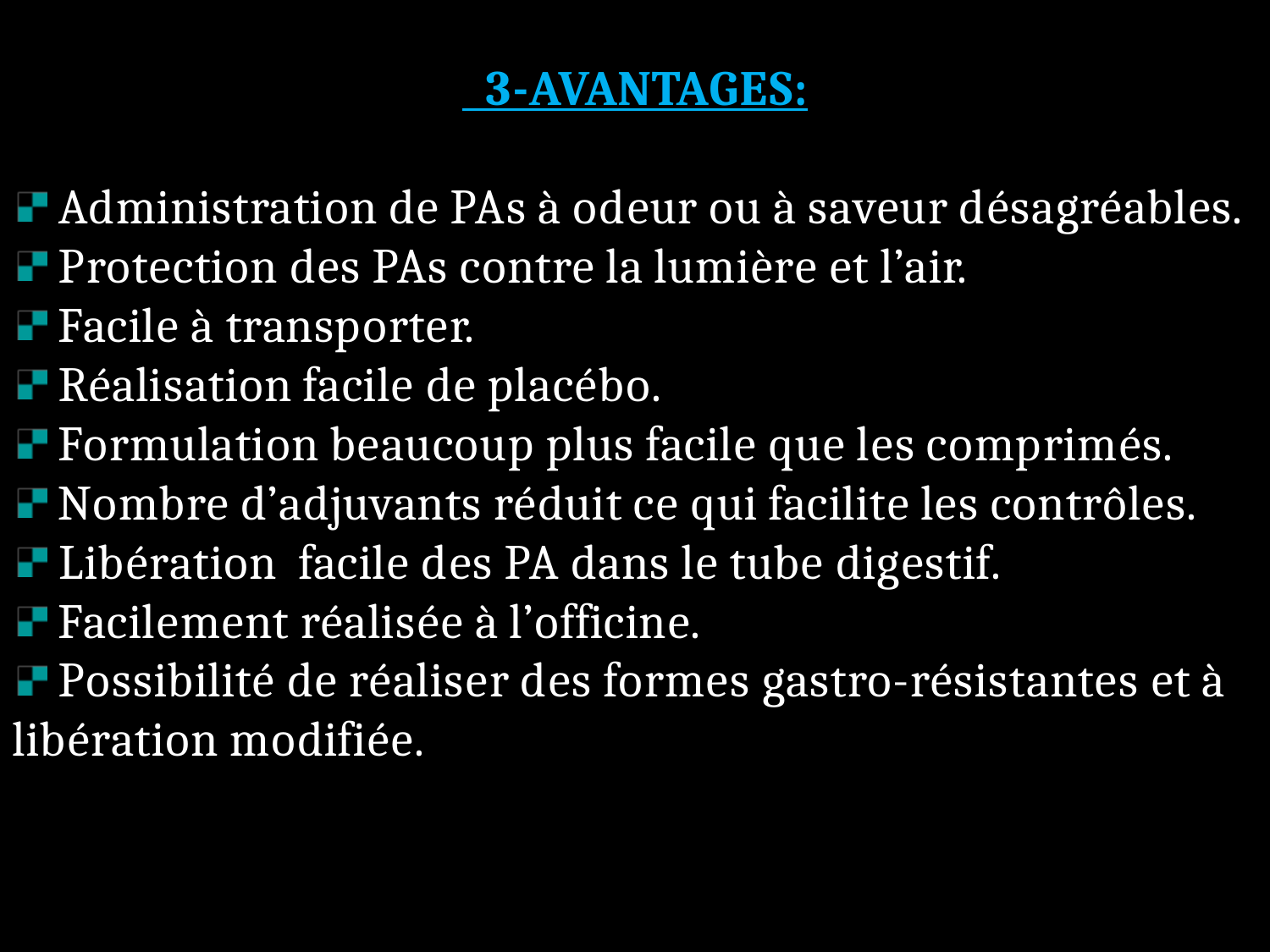

3-AVANTAGES:

 Administration de PAs à odeur ou à saveur désagréables.
 Protection des PAs contre la lumière et l’air.
 Facile à transporter.
 Réalisation facile de placébo.
 Formulation beaucoup plus facile que les comprimés.
 Nombre d’adjuvants réduit ce qui facilite les contrôles.
 Libération  facile des PA dans le tube digestif.
 Facilement réalisée à l’officine.
 Possibilité de réaliser des formes gastro-résistantes et à libération modifiée.